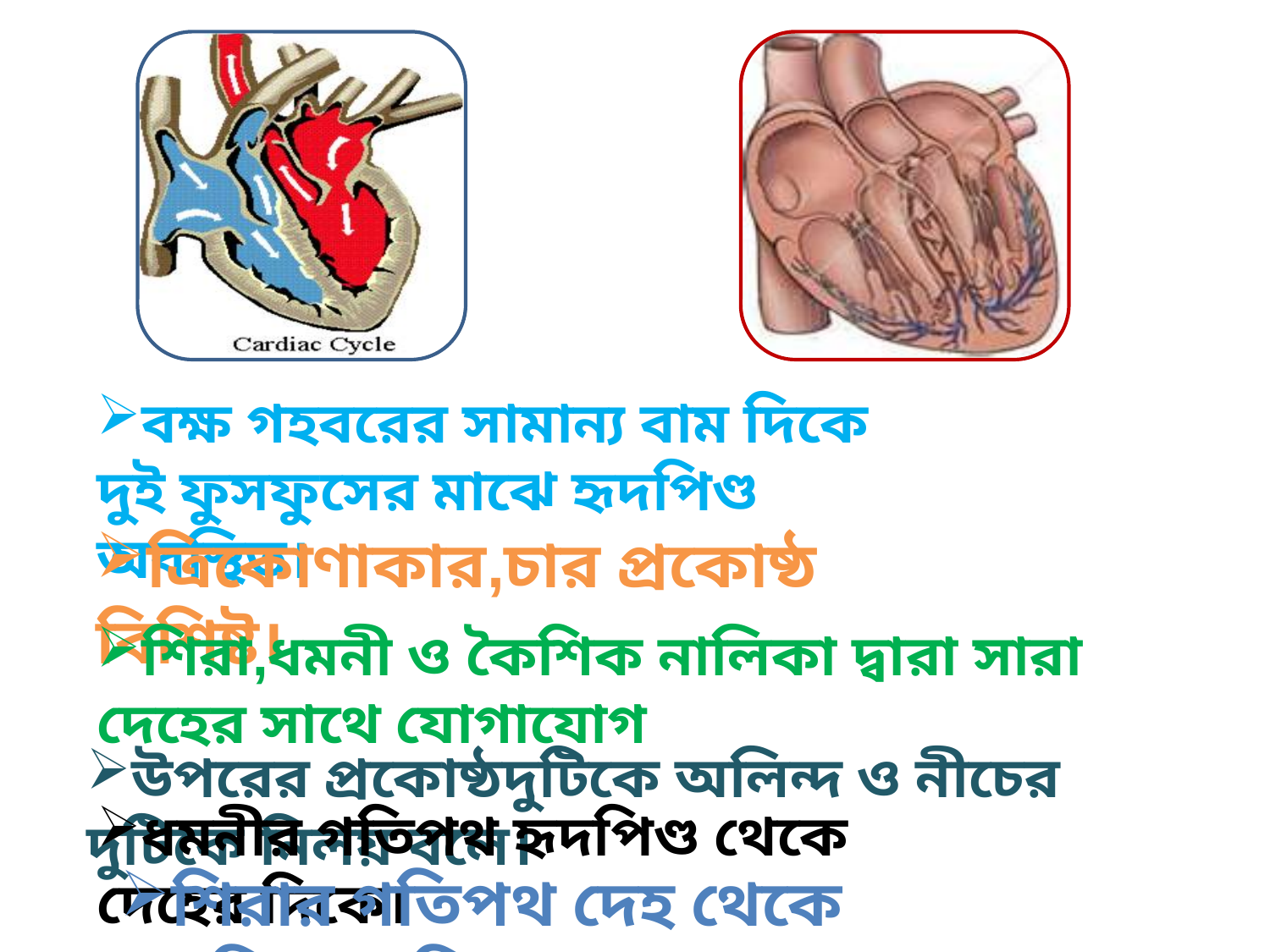

বক্ষ গহবরের সামান্য বাম দিকে দুই ফুসফুসের মাঝে হৃদপিণ্ড অবস্থিত।
ত্রিকোণাকার,চার প্রকোষ্ঠ বিশিষ্ট।
শিরা,ধমনী ও কৈশিক নালিকা দ্বারা সারা দেহের সাথে যোগাযোগ
উপরের প্রকোষ্ঠদুটিকে অলিন্দ ও নীচের দুটিকে নিলয় বলে।
ধমনীর গতিপথ হৃদপিণ্ড থেকে দেহের দিকে।
শিরার গতিপথ দেহ থেকে হৃদপিণ্ডের দিকে।